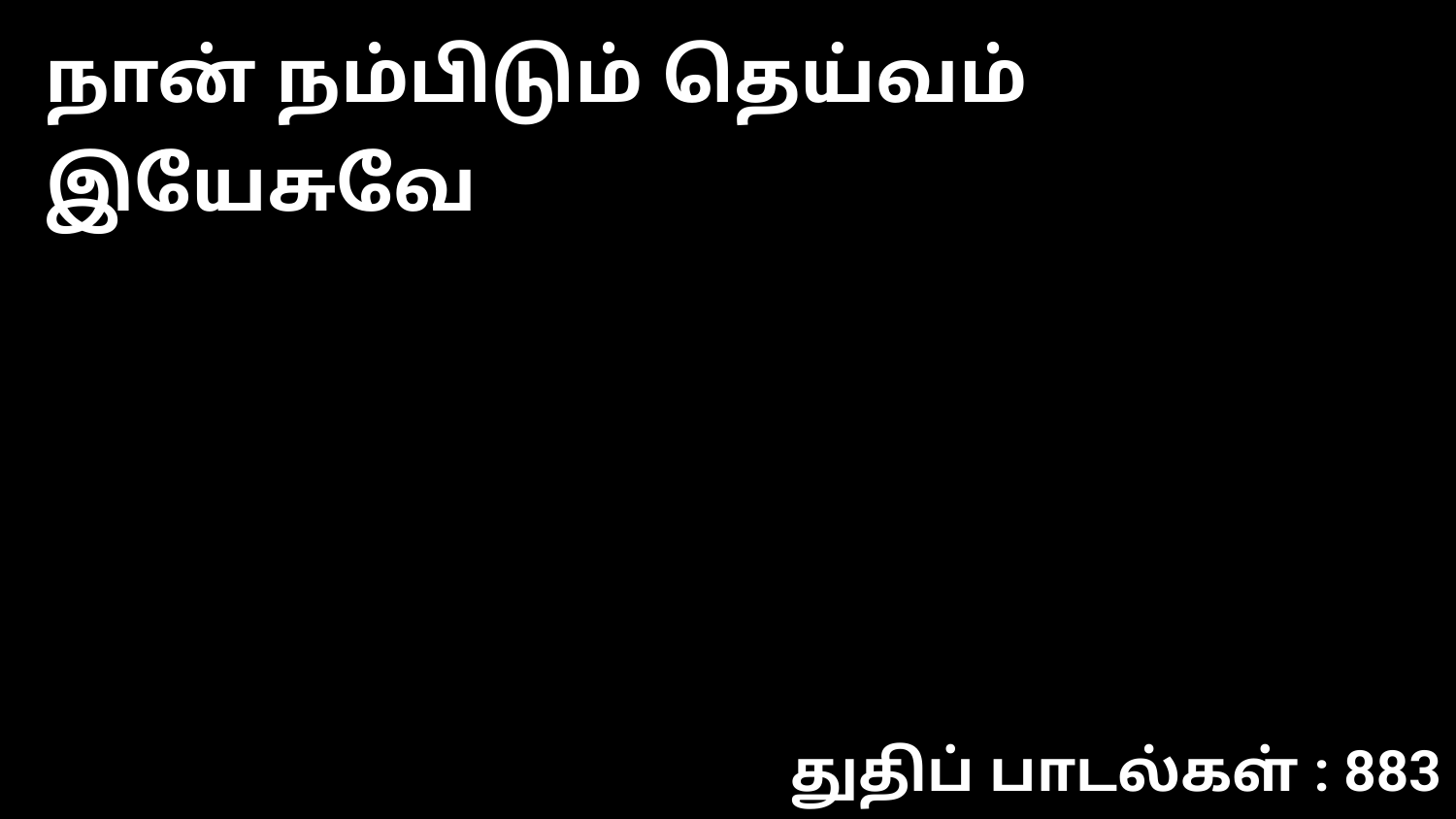

நான் நம்பிடும் தெய்வம் இயேசுவே
துதிப் பாடல்கள் : 883